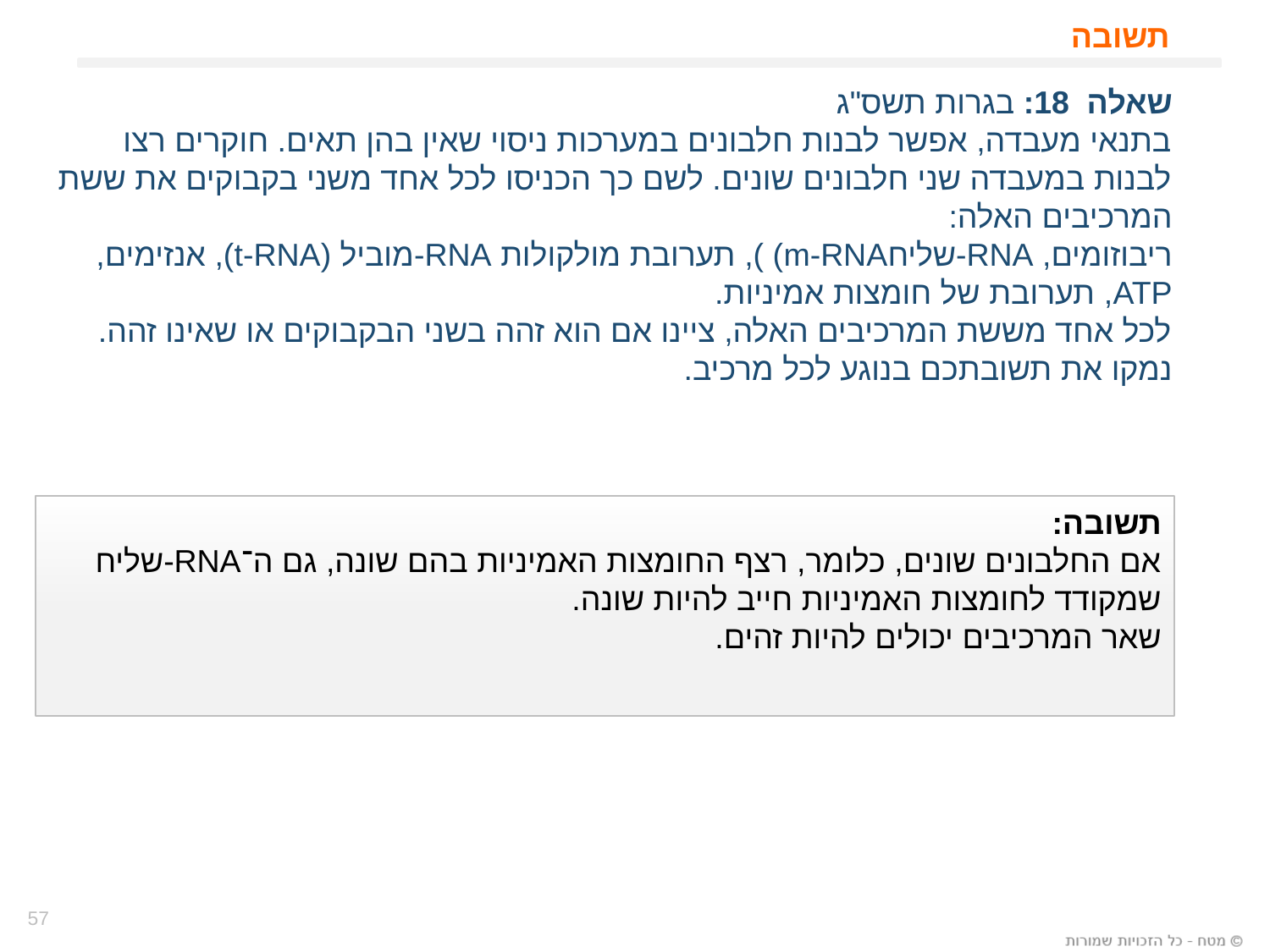

# תשובה

שאלה  18: בגרות תשס"ג
בתנאי מעבדה, אפשר לבנות חלבונים במערכות ניסוי שאין בהן תאים. חוקרים רצו לבנות במעבדה שני חלבונים שונים. לשם כך הכניסו לכל אחד משני בקבוקים את ששת המרכיבים האלה:
ריבוזומים, RNA-שליחm-RNA) ), תערובת מולקולות RNA-מוביל (t-RNA), אנזימים, ATP, תערובת של חומצות אמיניות.
לכל אחד מששת המרכיבים האלה, ציינו אם הוא זהה בשני הבקבוקים או שאינו זהה.
נמקו את תשובתכם בנוגע לכל מרכיב.
תשובה:
אם החלבונים שונים, כלומר, רצף החומצות האמיניות בהם שונה, גם ה־RNA-שליח שמקודד לחומצות האמיניות חייב להיות שונה.
שאר המרכיבים יכולים להיות זהים.
57